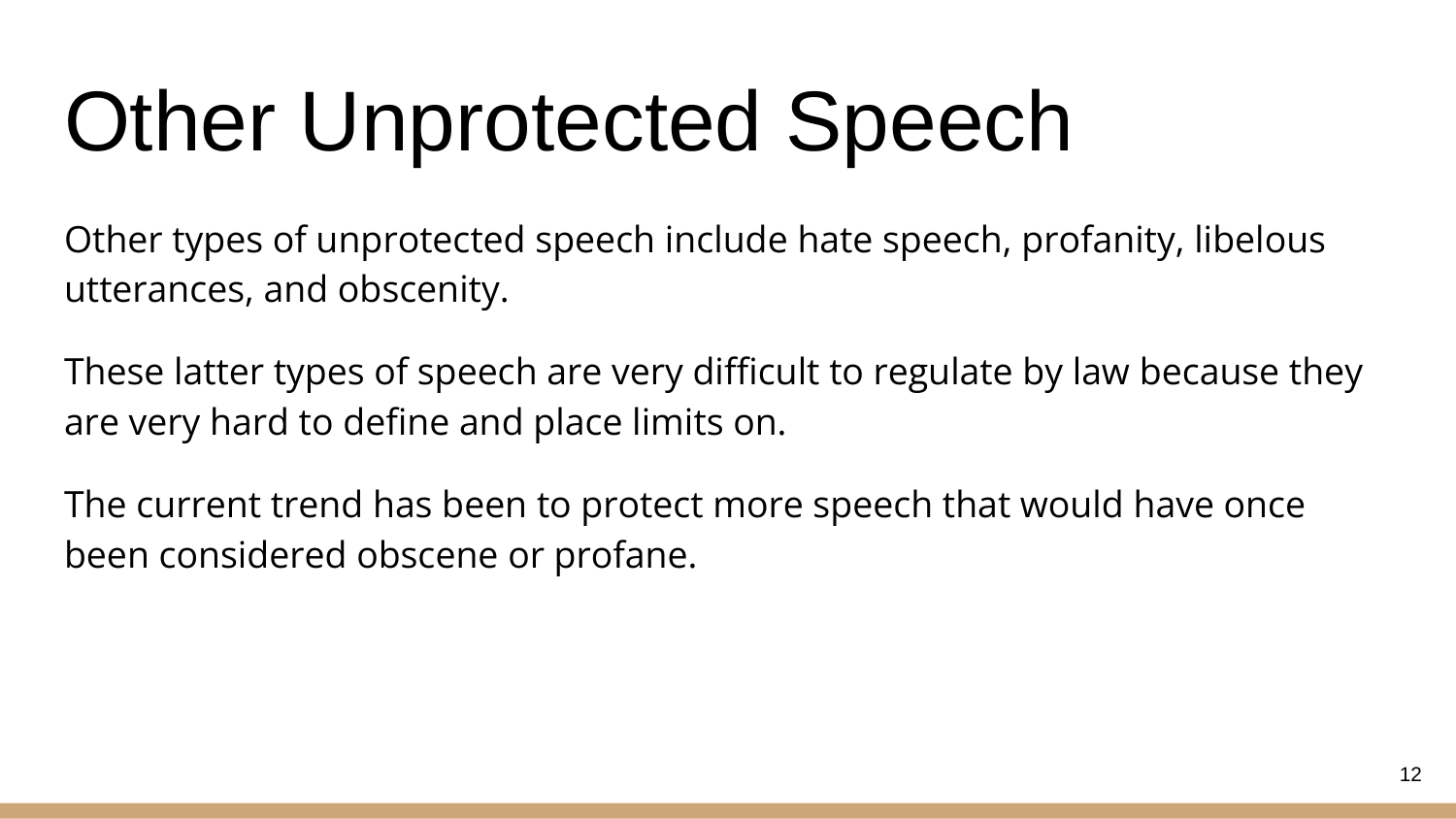

# Other Unprotected Speech
Other types of unprotected speech include hate speech, profanity, libelous utterances, and obscenity.
These latter types of speech are very difficult to regulate by law because they are very hard to define and place limits on.
The current trend has been to protect more speech that would have once been considered obscene or profane.
12